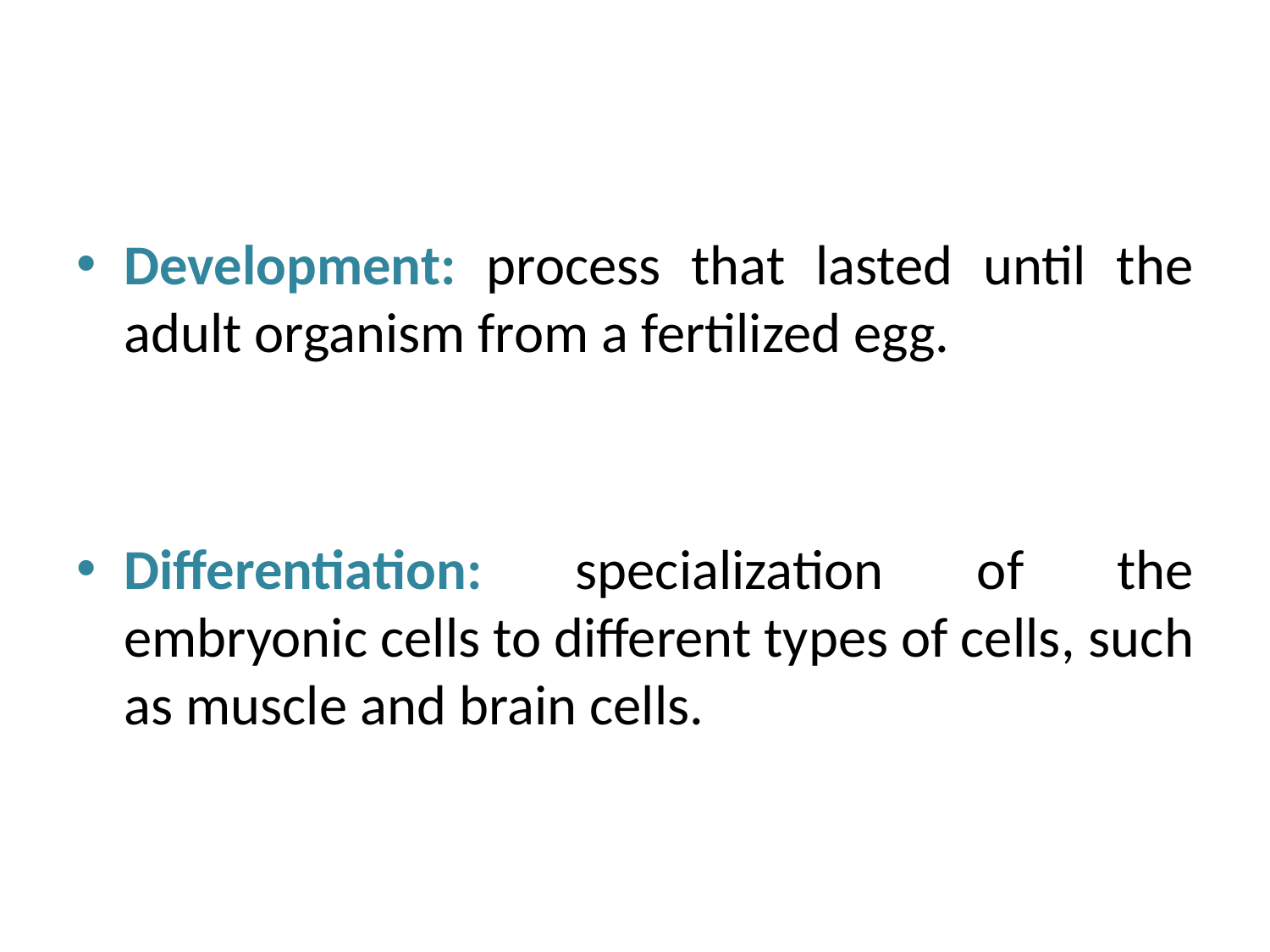

Development: process that lasted until the adult organism from a fertilized egg.

Differentiation: specialization of the embryonic cells to different types of cells, such as muscle and brain cells.